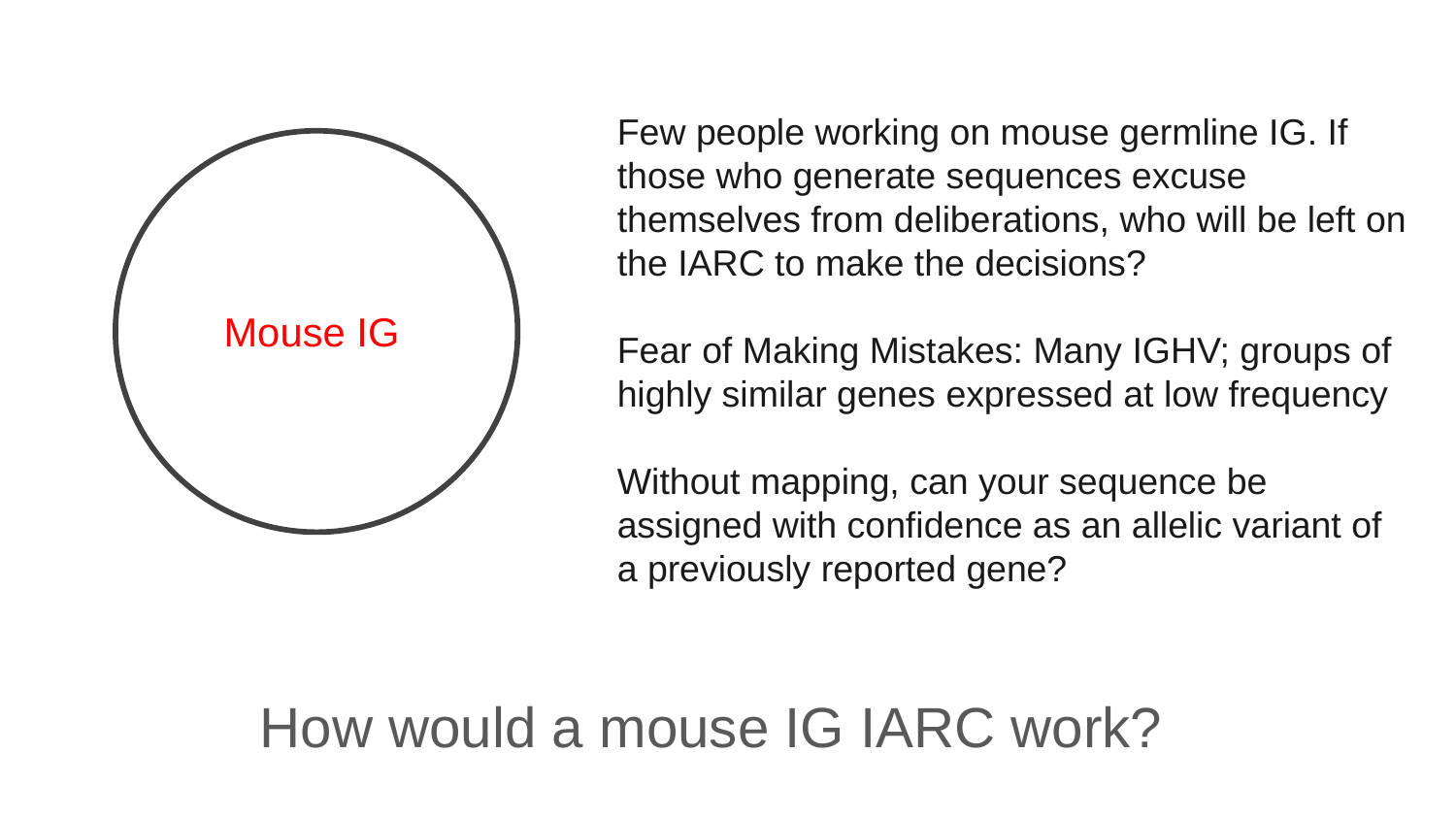

Few people working on mouse germline IG. If those who generate sequences excuse themselves from deliberations, who will be left on the IARC to make the decisions?

Fear of Making Mistakes: Many IGHV; groups of highly similar genes expressed at low frequency

Without mapping, can your sequence be assigned with confidence as an allelic variant of a previously reported gene?

Mouse IG
How would a mouse IG IARC work?